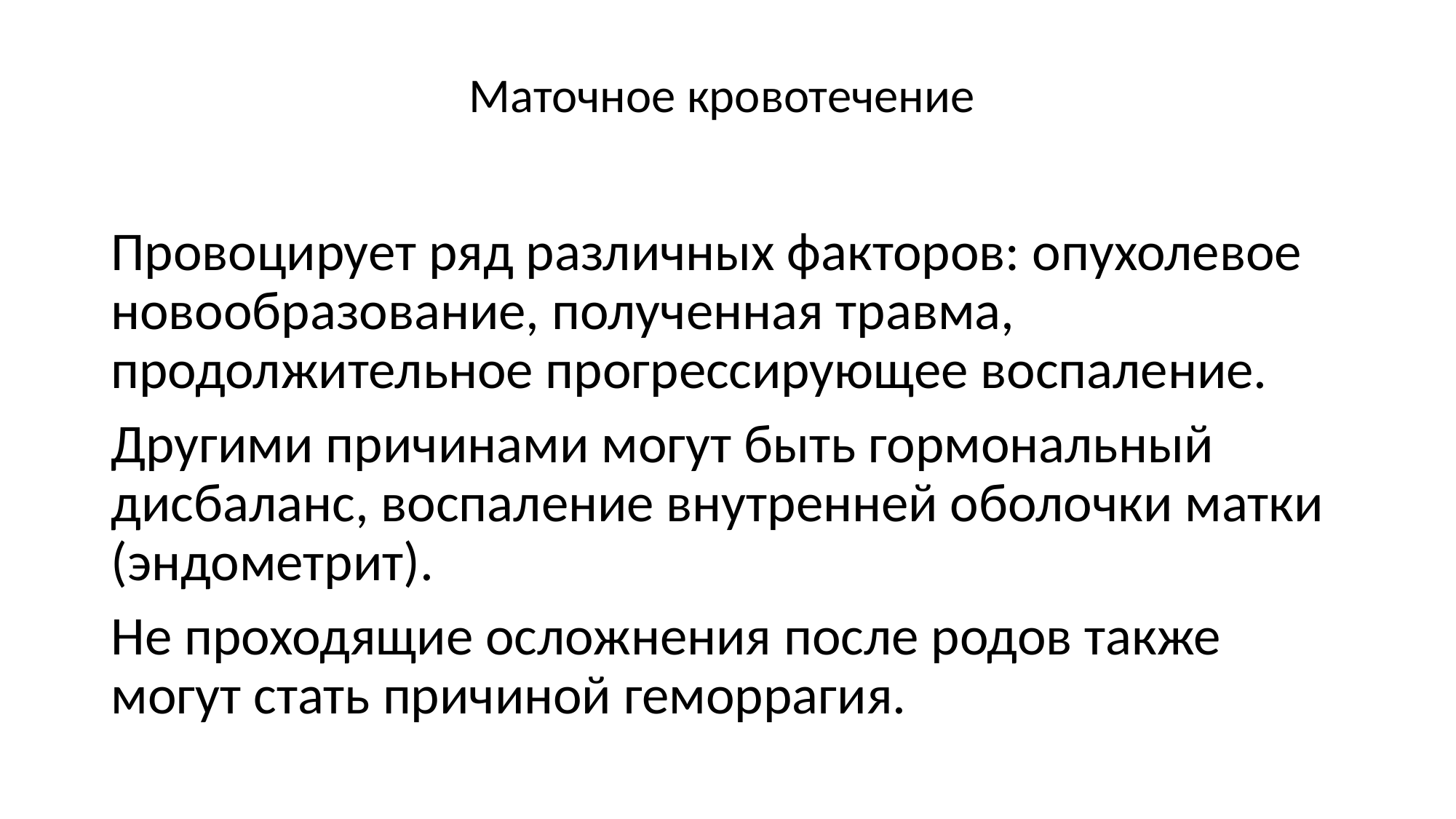

# Маточное кровотечение
Провоцирует ряд различных факторов: опухолевое новообразование, полученная травма, продолжительное прогрессирующее воспаление.
Другими причинами могут быть гормональный дисбаланс, воспаление внутренней оболочки матки (эндометрит).
Не проходящие осложнения после родов также могут стать причиной геморрагия.